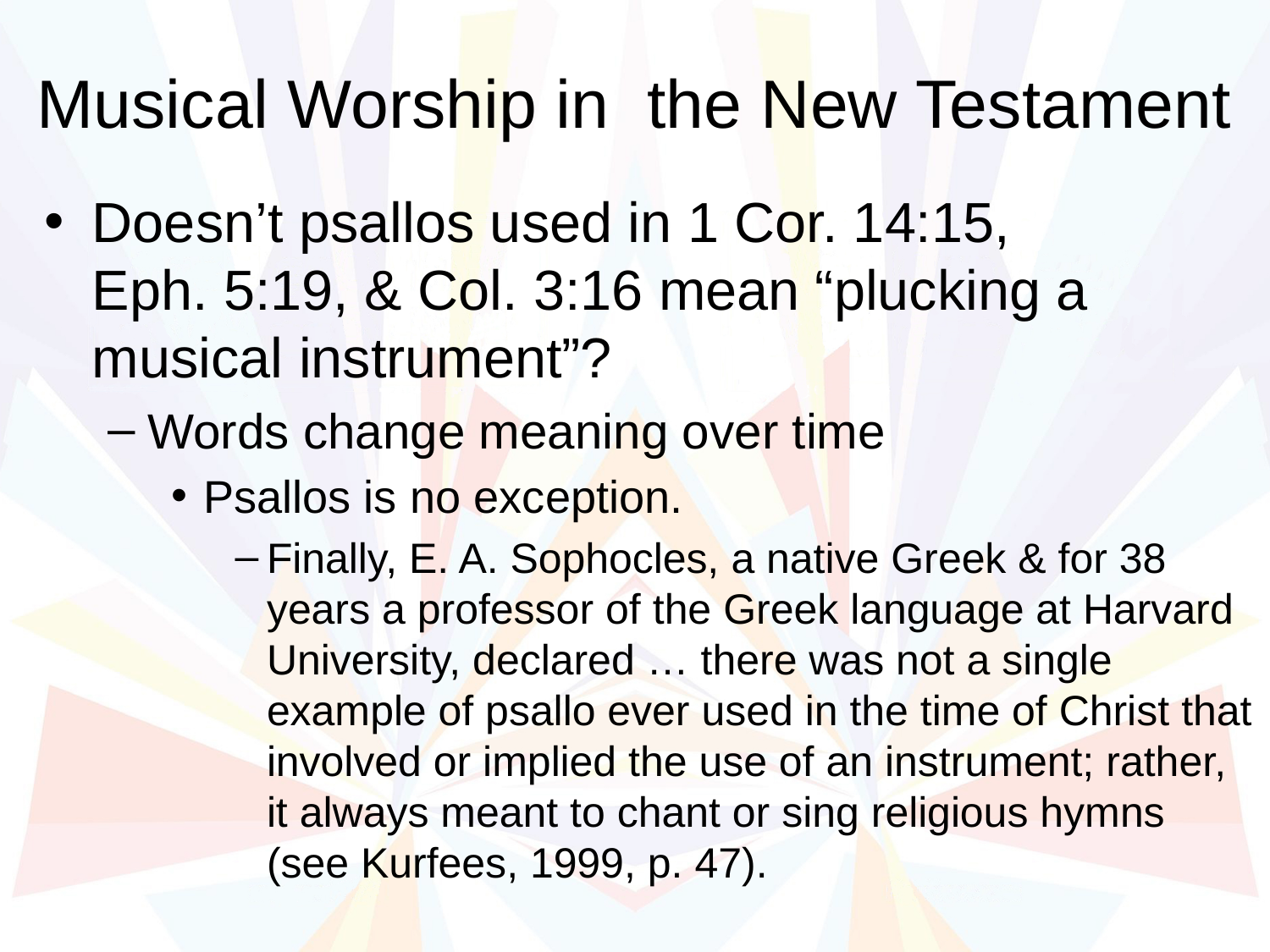

# Musical Worship in  the New Testament
Doesn’t psallos used in 1 Cor. 14:15,
Eph. 5:19, & Col. 3:16 mean “plucking a musical instrument”?
Words change meaning over time
Psallos is no exception.
Finally, E. A. Sophocles, a native Greek & for 38 years a professor of the Greek language at Harvard University, declared … there was not a single example of psallo ever used in the time of Christ that involved or implied the use of an instrument; rather, it always meant to chant or sing religious hymns
(see Kurfees, 1999, p. 47).